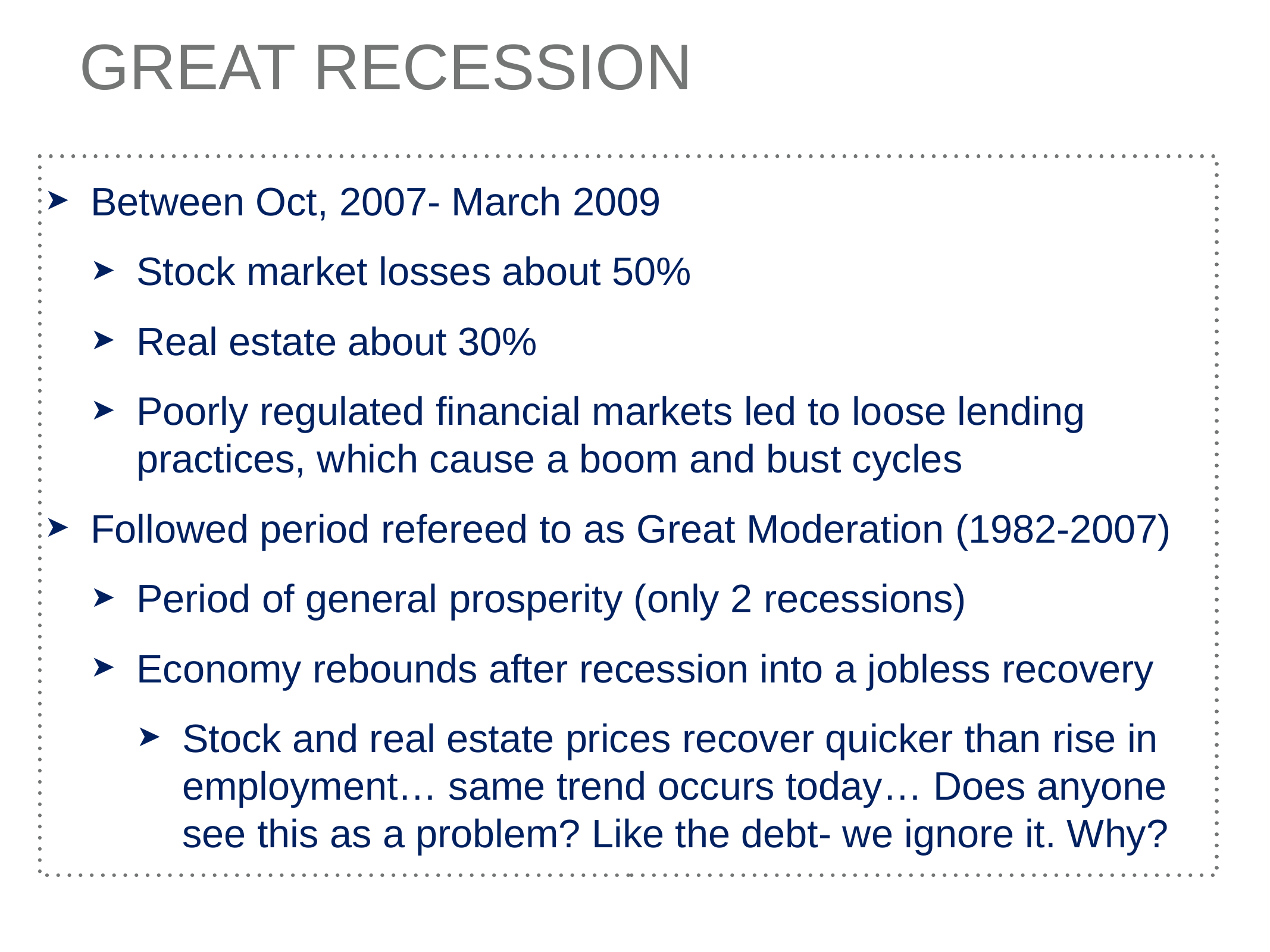

# Great Recession
Between Oct, 2007- March 2009
Stock market losses about 50%
Real estate about 30%
Poorly regulated financial markets led to loose lending practices, which cause a boom and bust cycles
Followed period refereed to as Great Moderation (1982-2007)
Period of general prosperity (only 2 recessions)
Economy rebounds after recession into a jobless recovery
Stock and real estate prices recover quicker than rise in employment… same trend occurs today… Does anyone see this as a problem? Like the debt- we ignore it. Why?